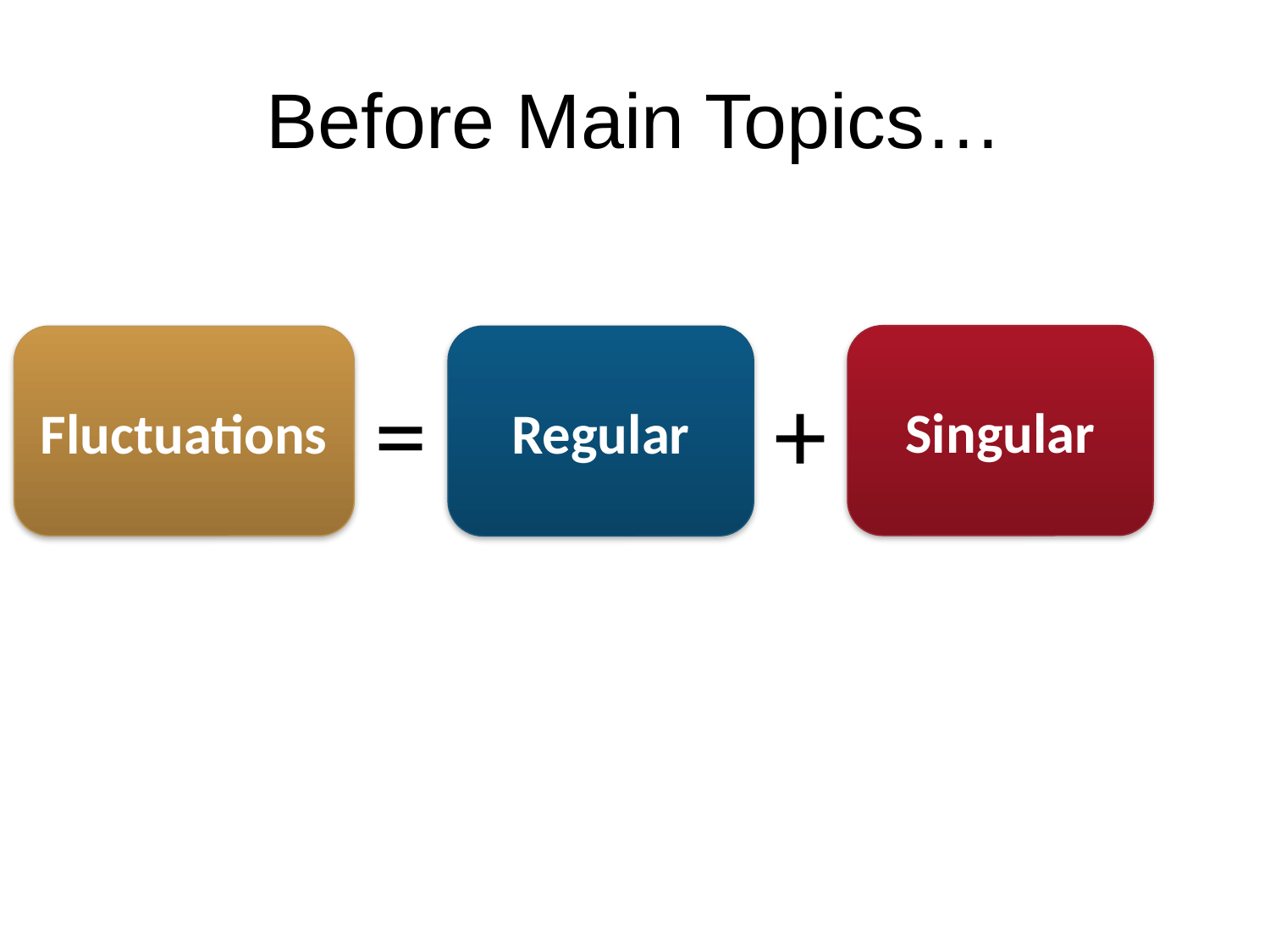

# Before Main Topics…
Singular
Regular
Fluctuations
=
+